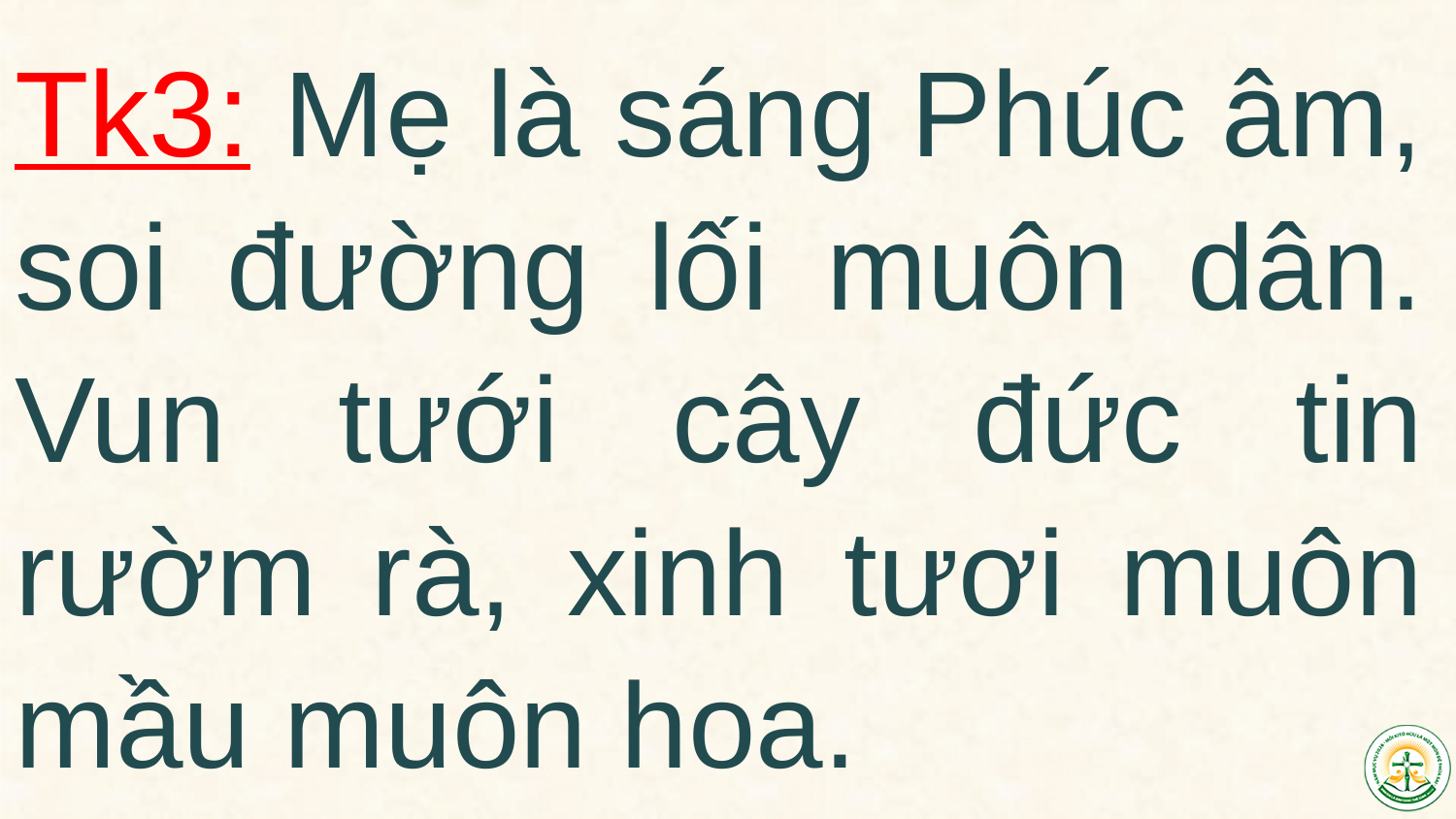

Tk3: Mẹ là sáng Phúc âm, soi đường lối muôn dân. Vun tưới cây đức tin rườm rà, xinh tươi muôn mầu muôn hoa.
#